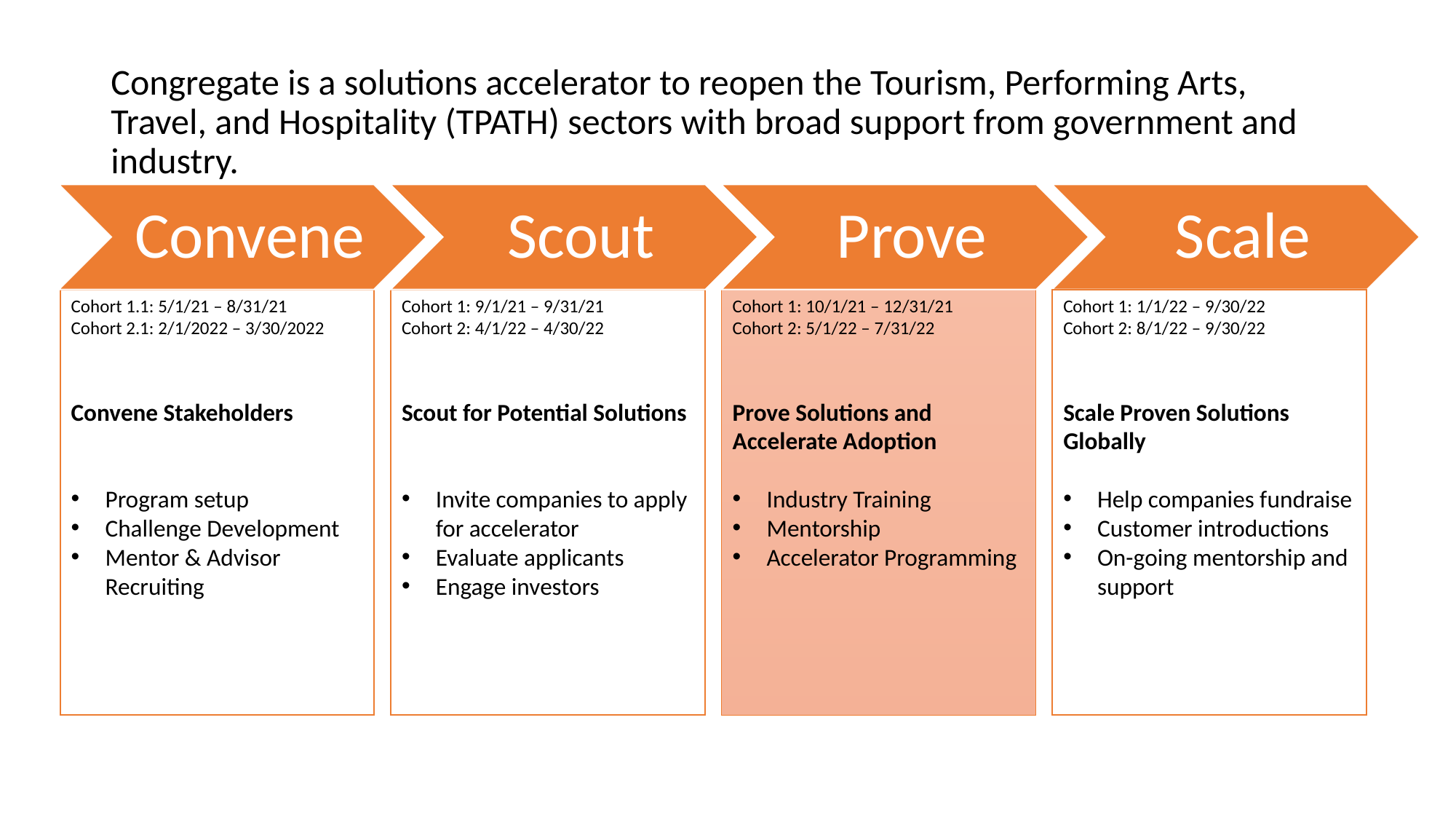

# Congregate is a solutions accelerator to reopen the Tourism, Performing Arts, Travel, and Hospitality (TPATH) sectors with broad support from government and industry.
Convene
Scout
Prove
Scale
Cohort 1: 10/1/21 – 12/31/21
Cohort 2: 5/1/22 – 7/31/22

Prove Solutions and Accelerate Adoption

Industry Training
Mentorship
Accelerator Programming
Cohort 1: 1/1/22 – 9/30/22
Cohort 2: 8/1/22 – 9/30/22

Scale Proven Solutions Globally

Help companies fundraise
Customer introductions
On-going mentorship and support
Cohort 1: 9/1/21 – 9/31/21
Cohort 2: 4/1/22 – 4/30/22

Scout for Potential Solutions

Invite companies to apply for accelerator
Evaluate applicants
Engage investors
Cohort 1.1: 5/1/21 – 8/31/21
Cohort 2.1: 2/1/2022 – 3/30/2022

Convene Stakeholders

Program setup
Challenge Development
Mentor & Advisor Recruiting